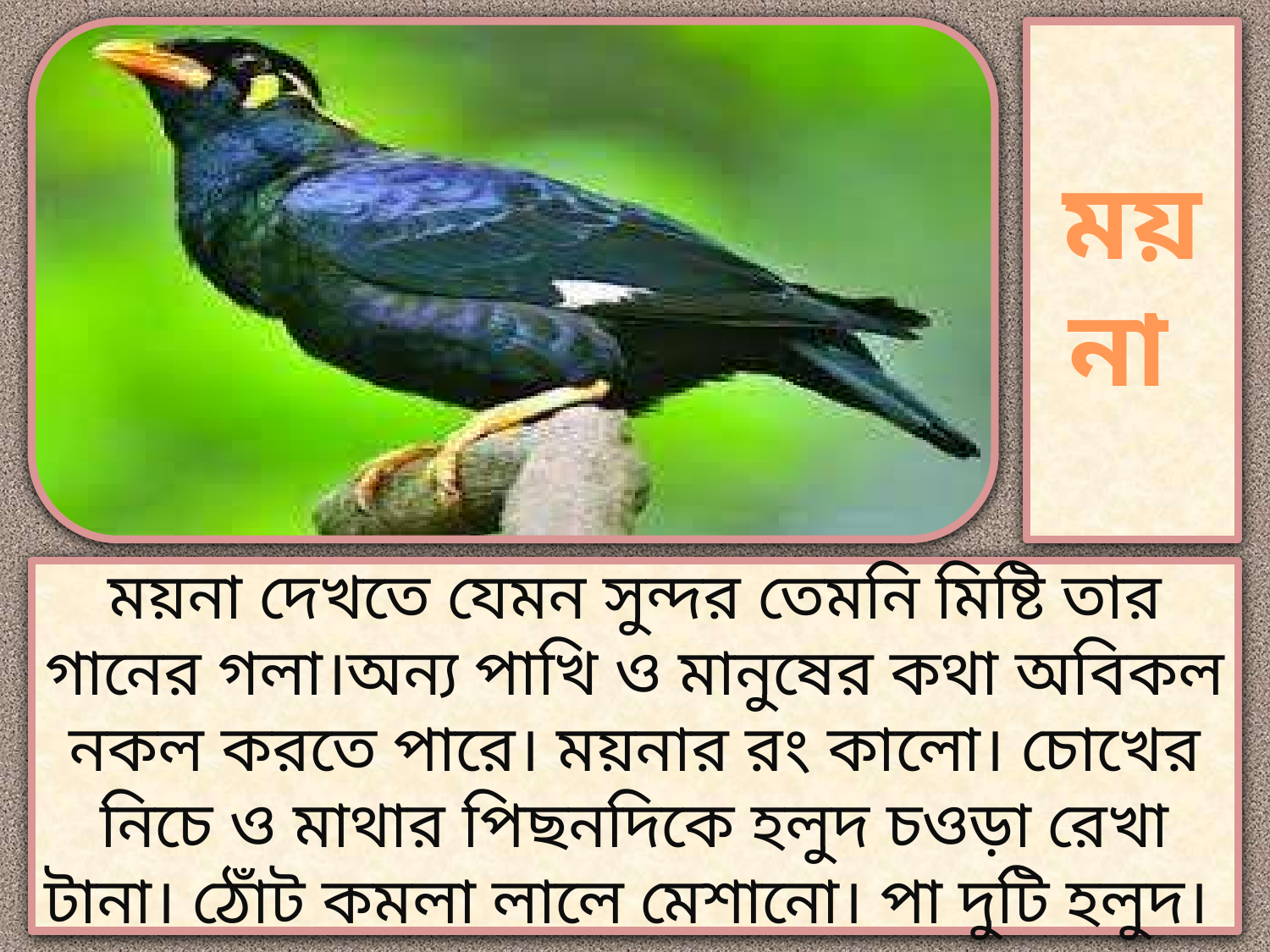

ময়না
ময়না দেখতে যেমন সুন্দর তেমনি মিষ্টি তার গানের গলা।অন্য পাখি ও মানুষের কথা অবিকল নকল করতে পারে। ময়নার রং কালো। চোখের নিচে ও মাথার পিছনদিকে হলুদ চওড়া রেখা টানা। ঠোঁট কমলা লালে মেশানো। পা দুটি হলুদ।